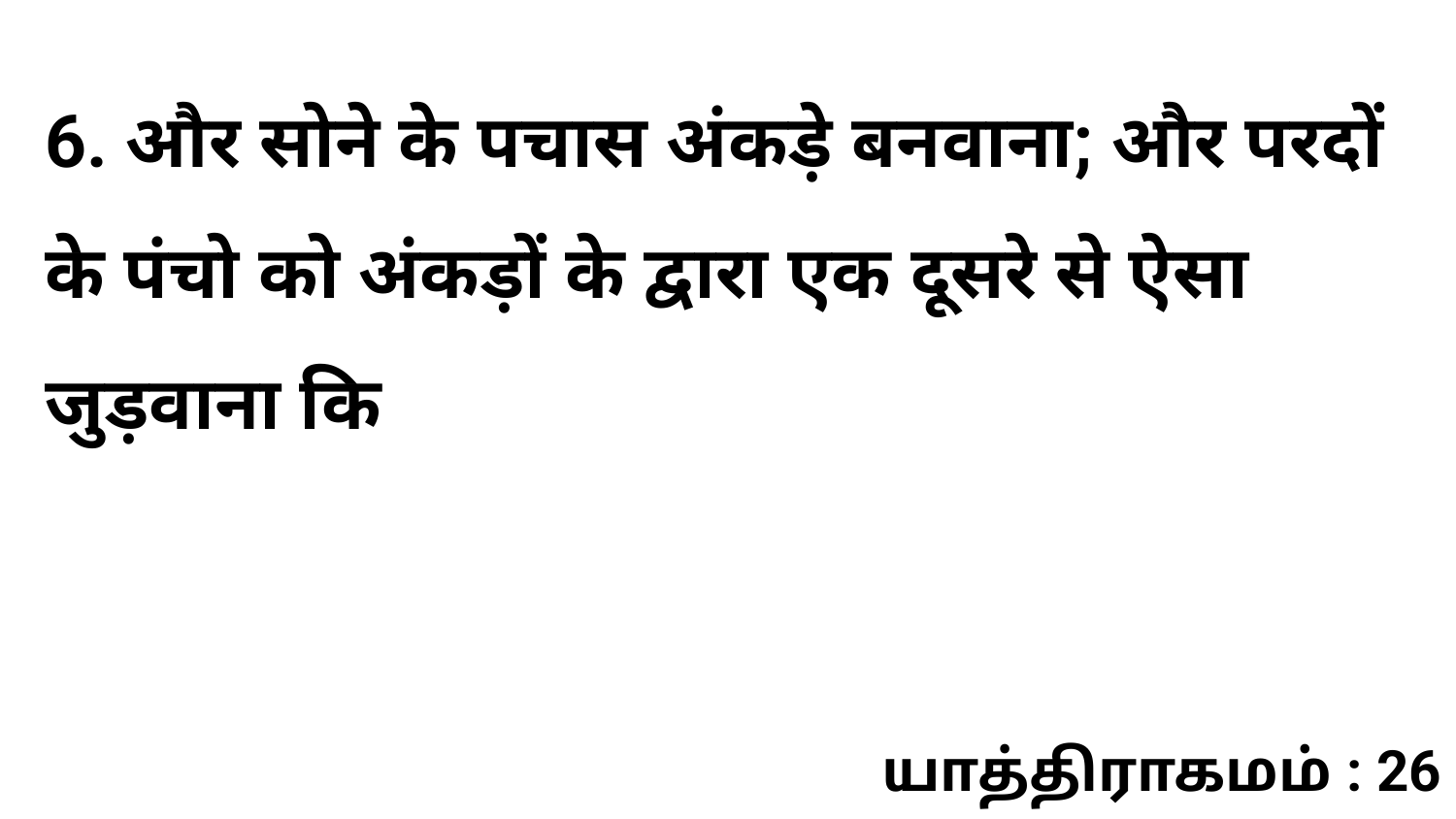

6. और सोने के पचास अंकड़े बनवाना; और परदों के पंचो को अंकड़ों के द्वारा एक दूसरे से ऐसा जुड़वाना कि
யாத்திராகமம் : 26